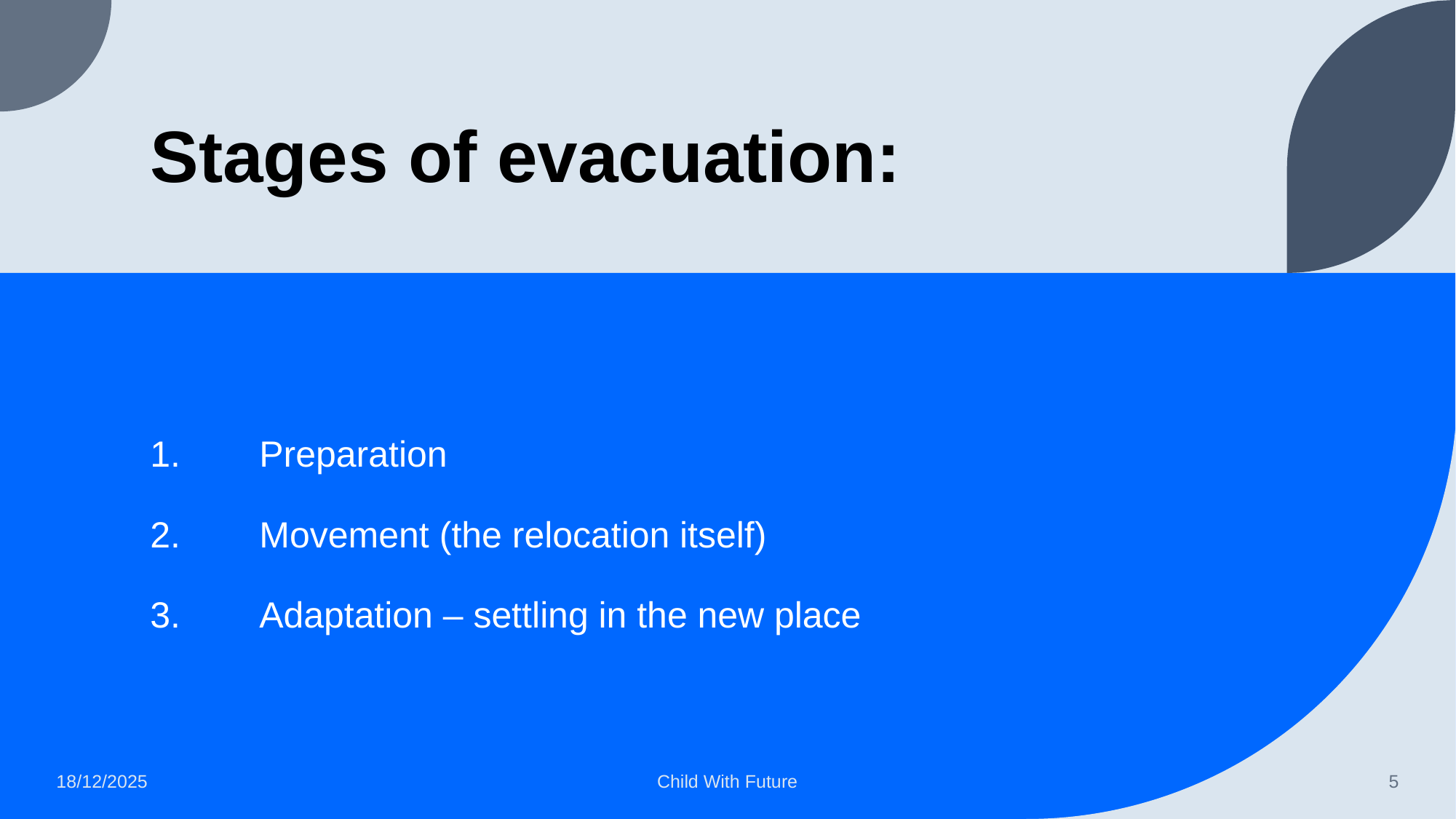

# Stages of evacuation:
1.	Preparation
2.	Movement (the relocation itself)
3.	Adaptation – settling in the new place
18/12/2025
Child With Future
5